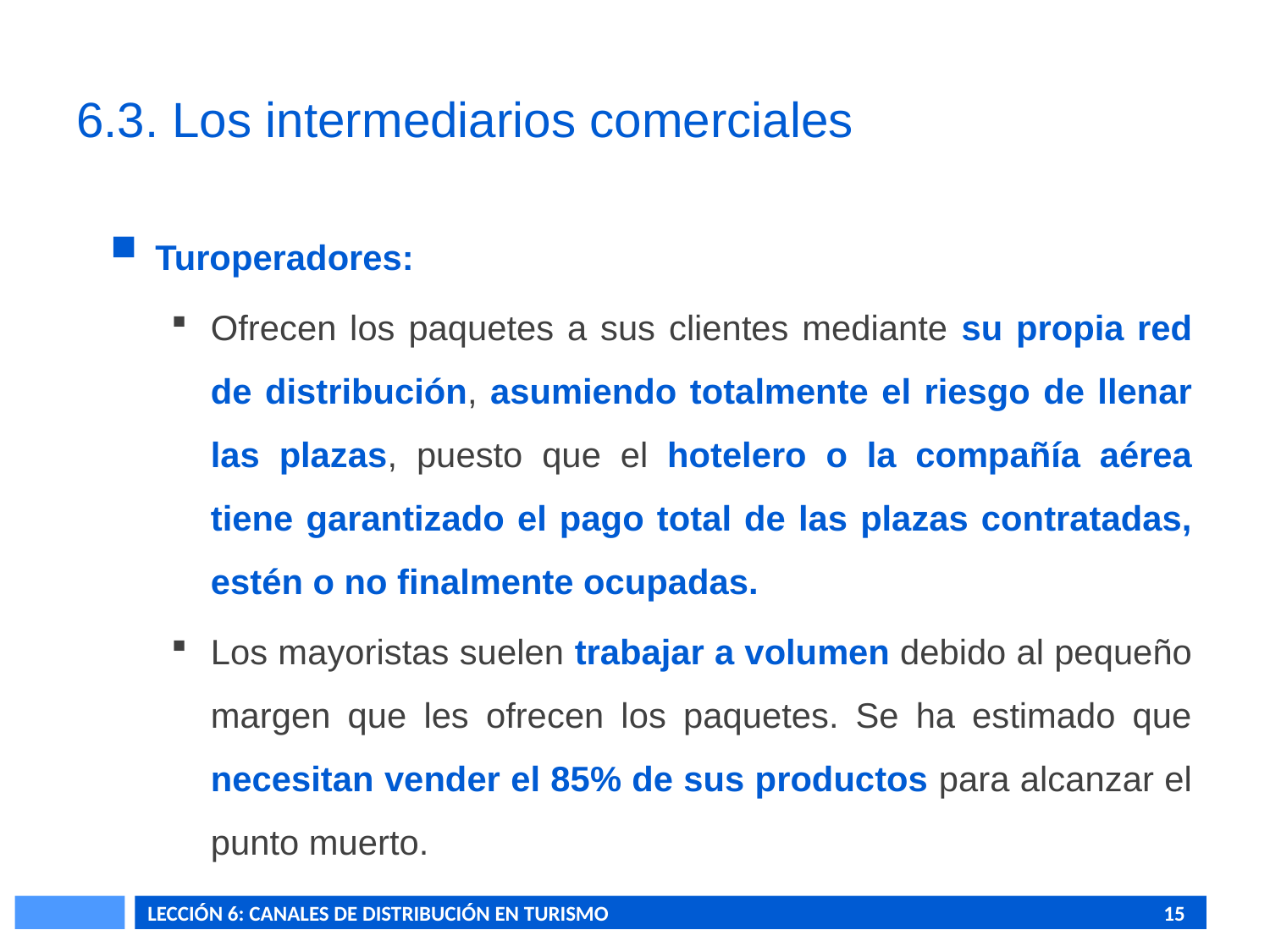

# 6.3. Los intermediarios comerciales
Turoperadores:
Ofrecen los paquetes a sus clientes mediante su propia red de distribución, asumiendo totalmente el riesgo de llenar las plazas, puesto que el hotelero o la compañía aérea tiene garantizado el pago total de las plazas contratadas, estén o no finalmente ocupadas.
Los mayoristas suelen trabajar a volumen debido al pequeño margen que les ofrecen los paquetes. Se ha estimado que necesitan vender el 85% de sus productos para alcanzar el punto muerto.

LECCIÓN 6: CANALES DE DISTRIBUCIÓN EN TURISMO					15